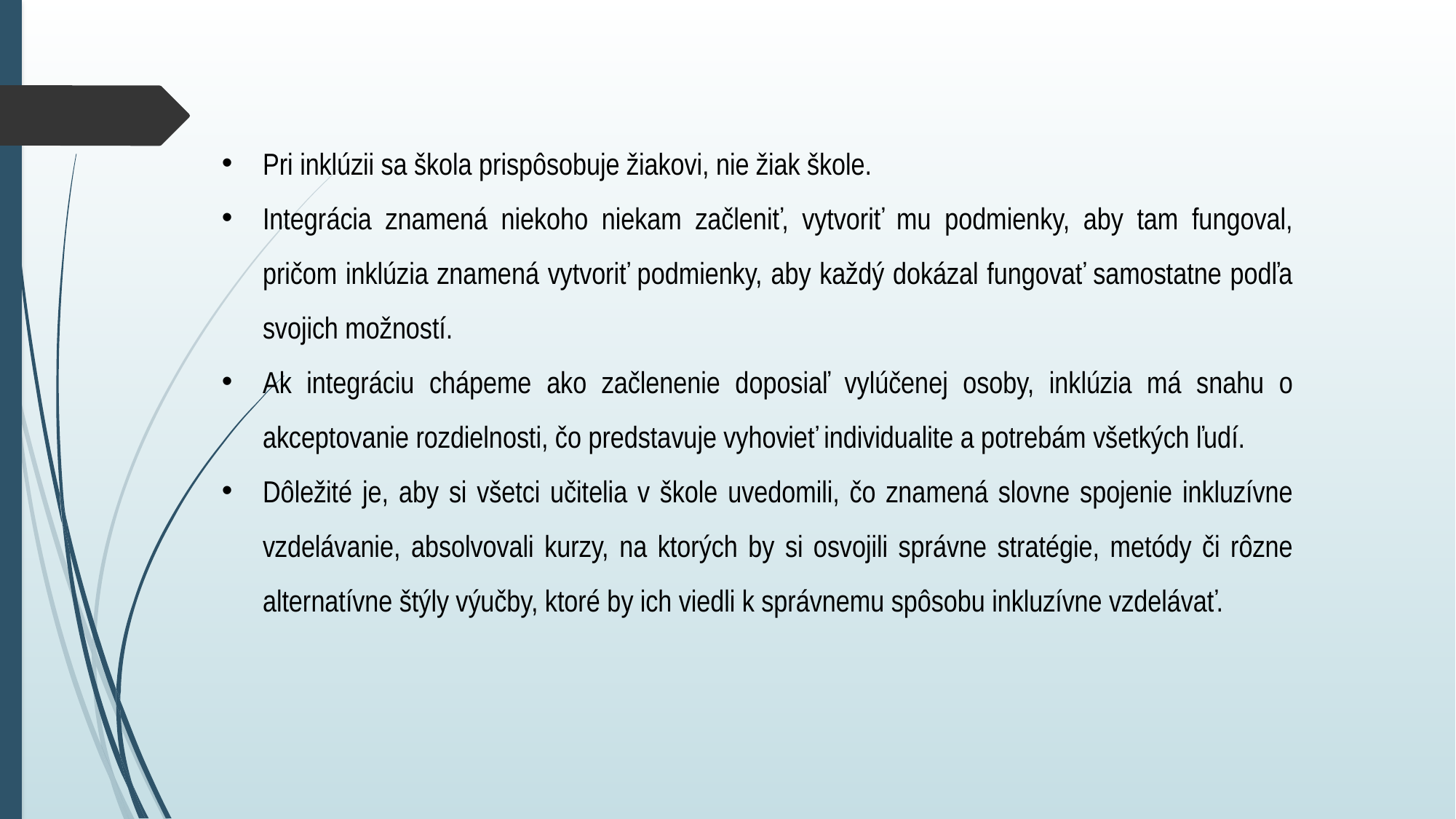

Pri inklúzii sa škola prispôsobuje žiakovi, nie žiak škole.
Integrácia znamená niekoho niekam začleniť, vytvoriť mu podmienky, aby tam fungoval, pričom inklúzia znamená vytvoriť podmienky, aby každý dokázal fungovať samostatne podľa svojich možností.
Ak integráciu chápeme ako začlenenie doposiaľ vylúčenej osoby, inklúzia má snahu o akceptovanie rozdielnosti, čo predstavuje vyhovieť individualite a potrebám všetkých ľudí.
Dôležité je, aby si všetci učitelia v škole uvedomili, čo znamená slovne spojenie inkluzívne vzdelávanie, absolvovali kurzy, na ktorých by si osvojili správne stratégie, metódy či rôzne alternatívne štýly výučby, ktoré by ich viedli k správnemu spôsobu inkluzívne vzdelávať.